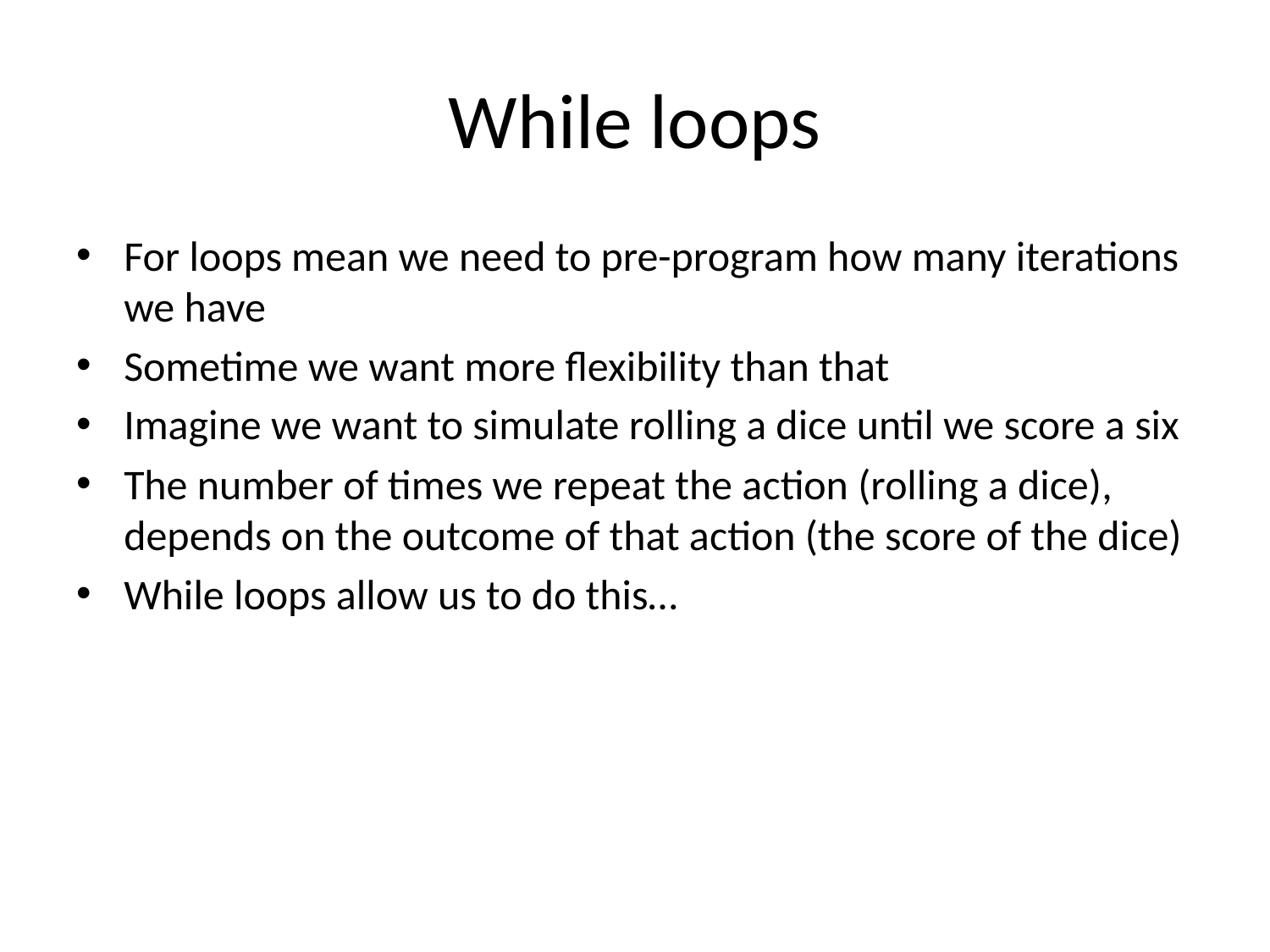

# While loops
For loops mean we need to pre-program how many iterations we have
Sometime we want more flexibility than that
Imagine we want to simulate rolling a dice until we score a six
The number of times we repeat the action (rolling a dice), depends on the outcome of that action (the score of the dice)
While loops allow us to do this…